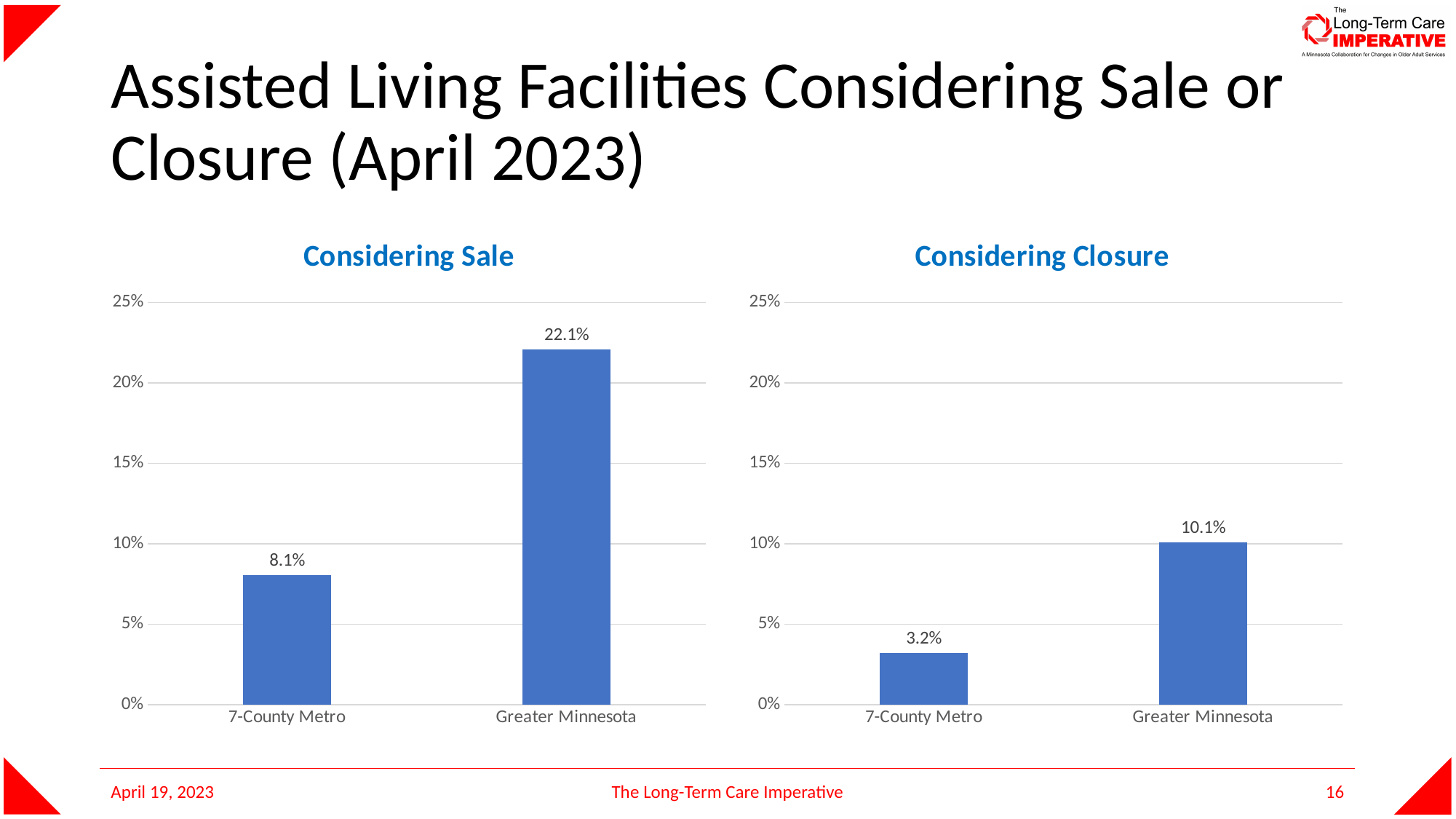

# Assisted Living Facilities Considering Sale or Closure (April 2023)

### Chart: Considering Sale

| Category | Yes |
|---|---|
| 7-County Metro | 0.08064516129032258 |
| Greater Minnesota | 0.22093023255813954 |

### Chart: Considering Closure

| Category | Yes |
|---|---|
| 7-County Metro | 0.03225806451612903 |
| Greater Minnesota | 0.10112359550561797 |
April 19, 2023
The Long-Term Care Imperative
16